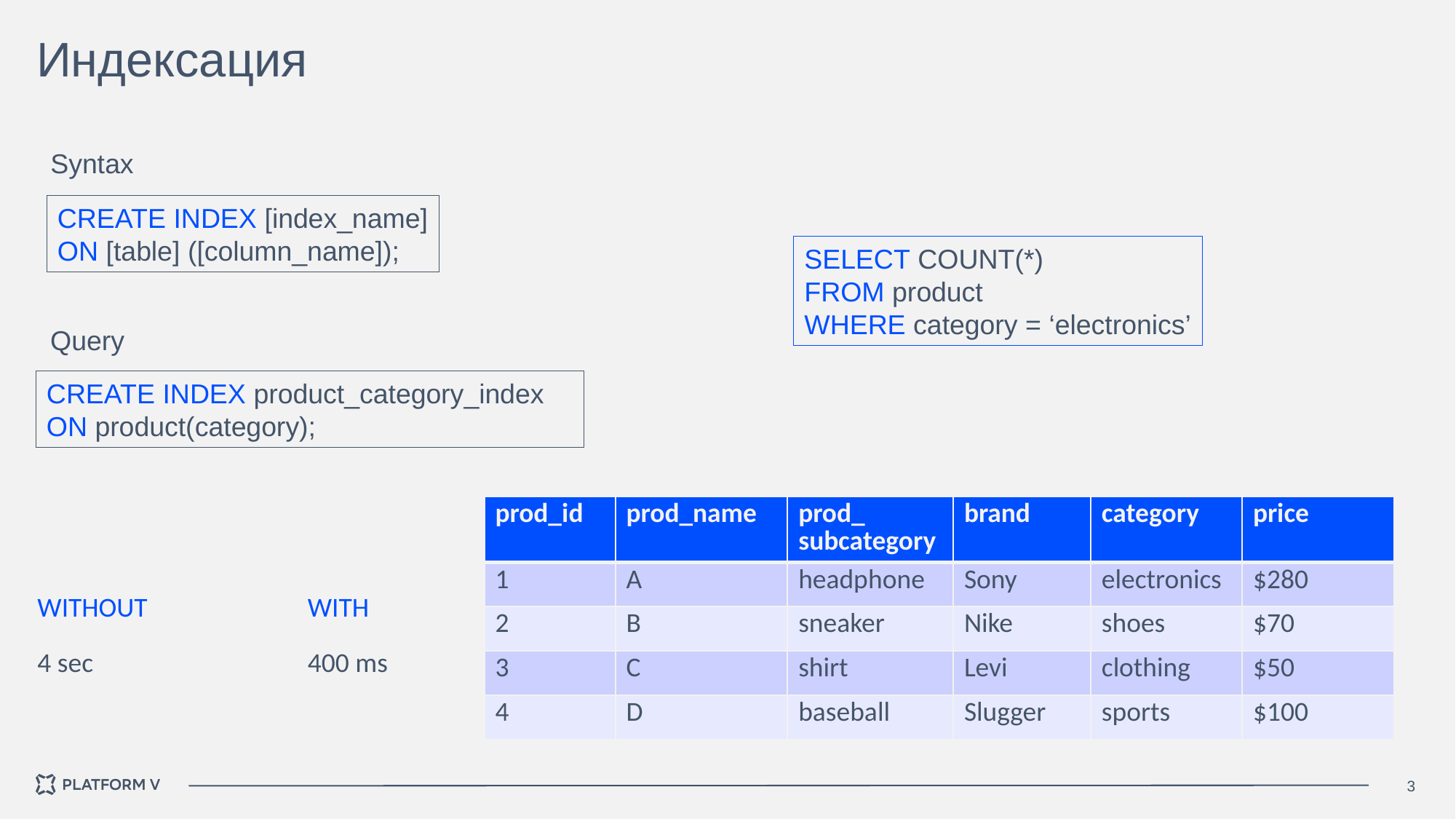

# Индексация
Syntax
CREATE INDEX [index_name]
ON [table] ([column_name]);
SELECT COUNT(*)
FROM product
WHERE category = ‘electronics’
Query
CREATE INDEX product_category_index
ON product(category);
| prod\_id | prod\_name | prod\_ subcategory | brand | category | price |
| --- | --- | --- | --- | --- | --- |
| 1 | A | headphone | Sony | electronics | $280 |
| 2 | B | sneaker | Nike | shoes | $70 |
| 3 | C | shirt | Levi | clothing | $50 |
| 4 | D | baseball | Slugger | sports | $100 |
| WITHOUT |  | WITH |
| --- | --- | --- |
| 4 sec |  | 400 ms |